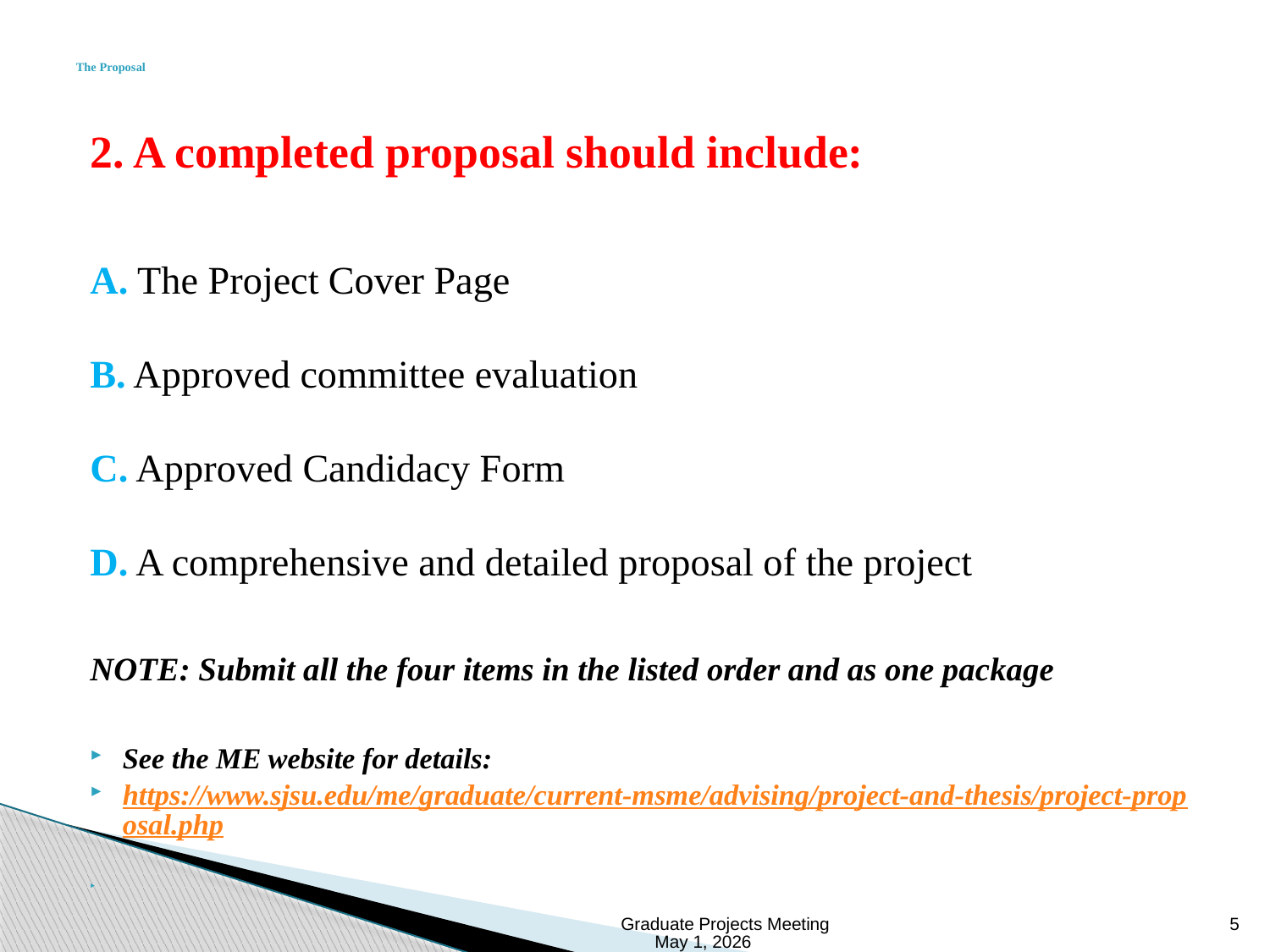

# The Proposal
2. A completed proposal should include:

A. The Project Cover Page
B. Approved committee evaluation
C. Approved Candidacy Form
D. A comprehensive and detailed proposal of the project

NOTE: Submit all the four items in the listed order and as one package

See the ME website for details:
https://www.sjsu.edu/me/graduate/current-msme/advising/project-and-thesis/project-proposal.php

Graduate Projects Meeting                          May 1, 2026
5